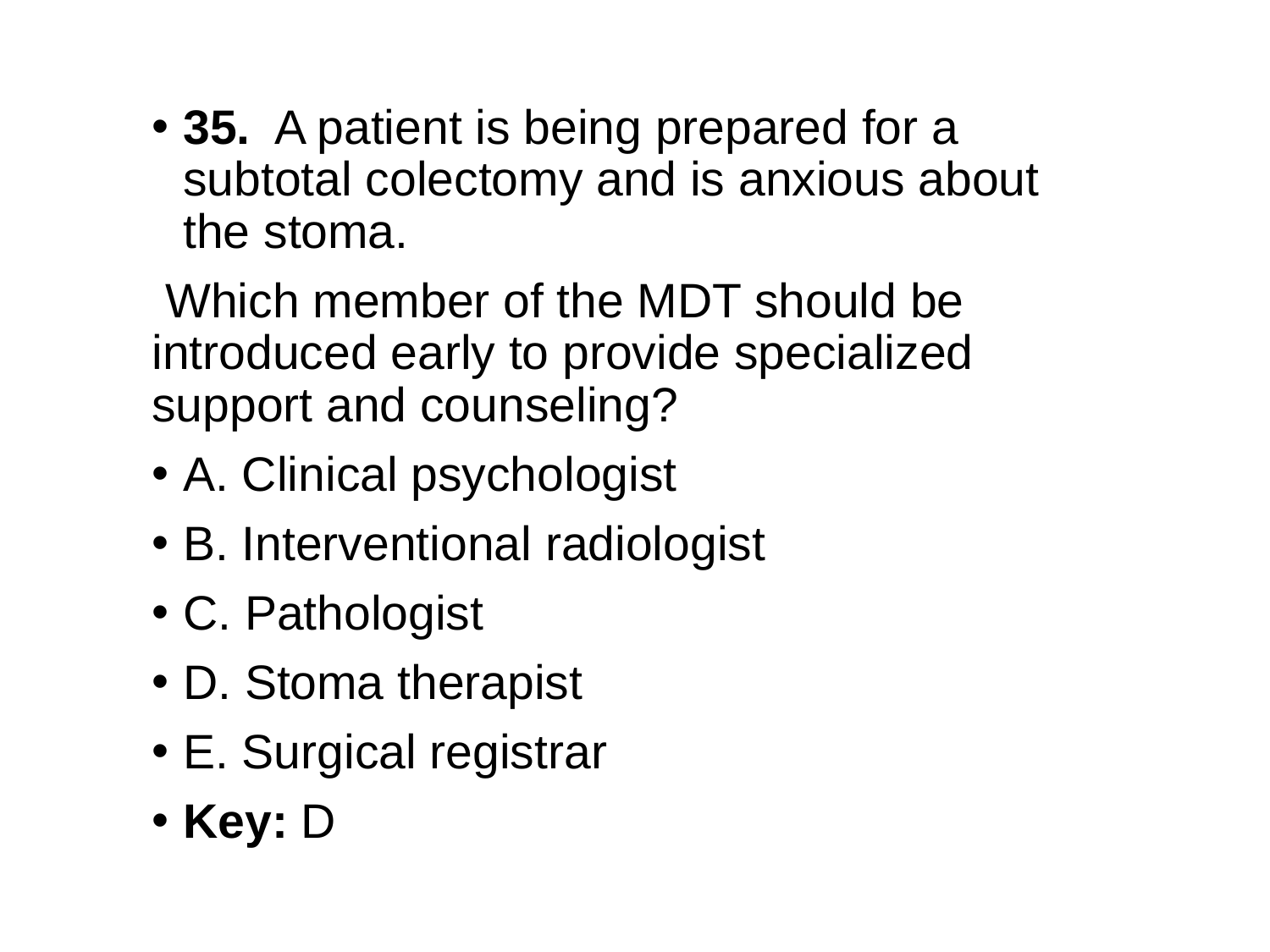

35.  A patient is being prepared for a subtotal colectomy and is anxious about the stoma.
 Which member of the MDT should be introduced early to provide specialized support and counseling?
A. Clinical psychologist
B. Interventional radiologist
C. Pathologist
D. Stoma therapist
E. Surgical registrar
Key: D